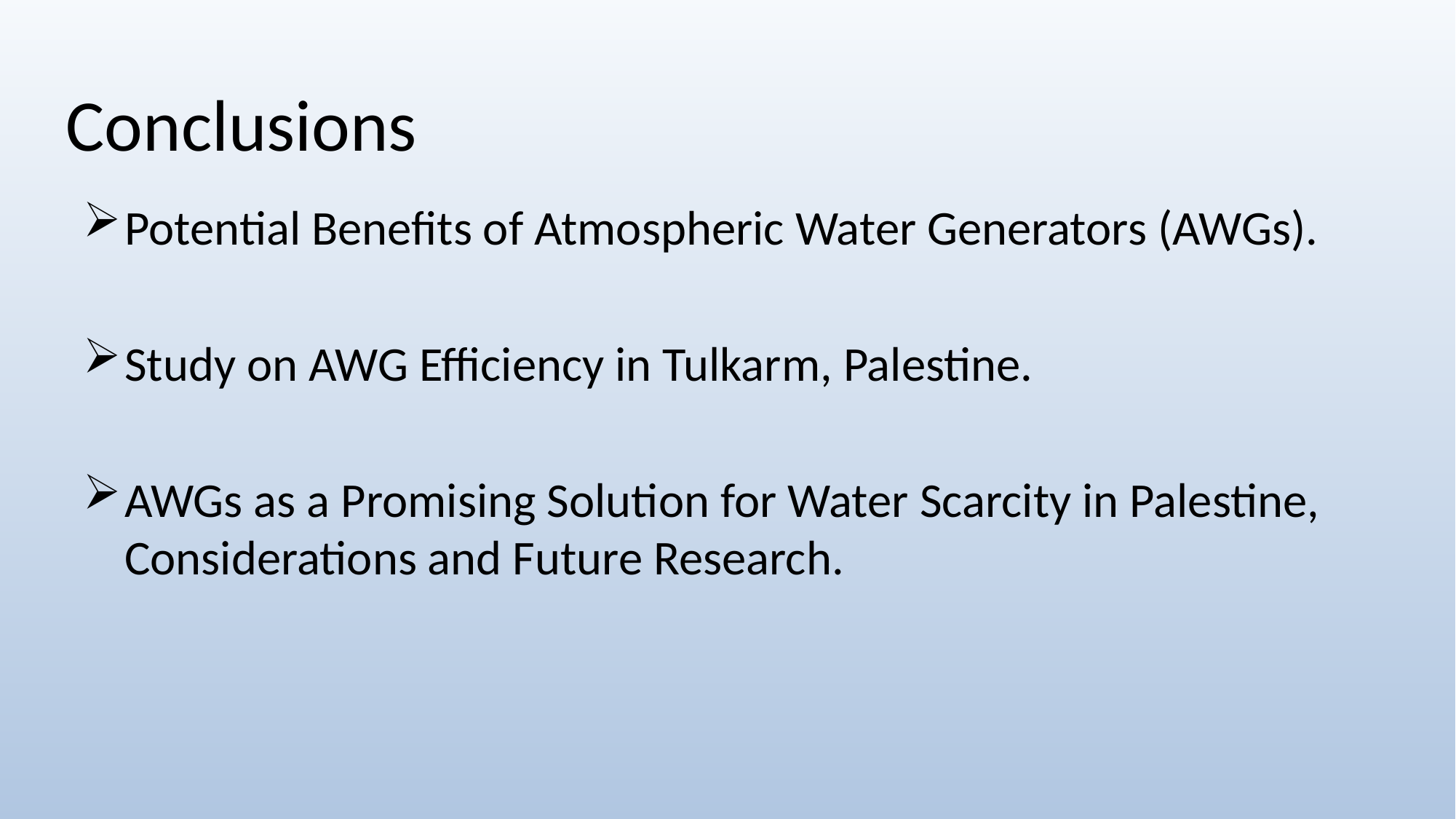

Conclusions
Potential Benefits of Atmospheric Water Generators (AWGs).

Study on AWG Efficiency in Tulkarm, Palestine.

AWGs as a Promising Solution for Water Scarcity in Palestine, Considerations and Future Research.